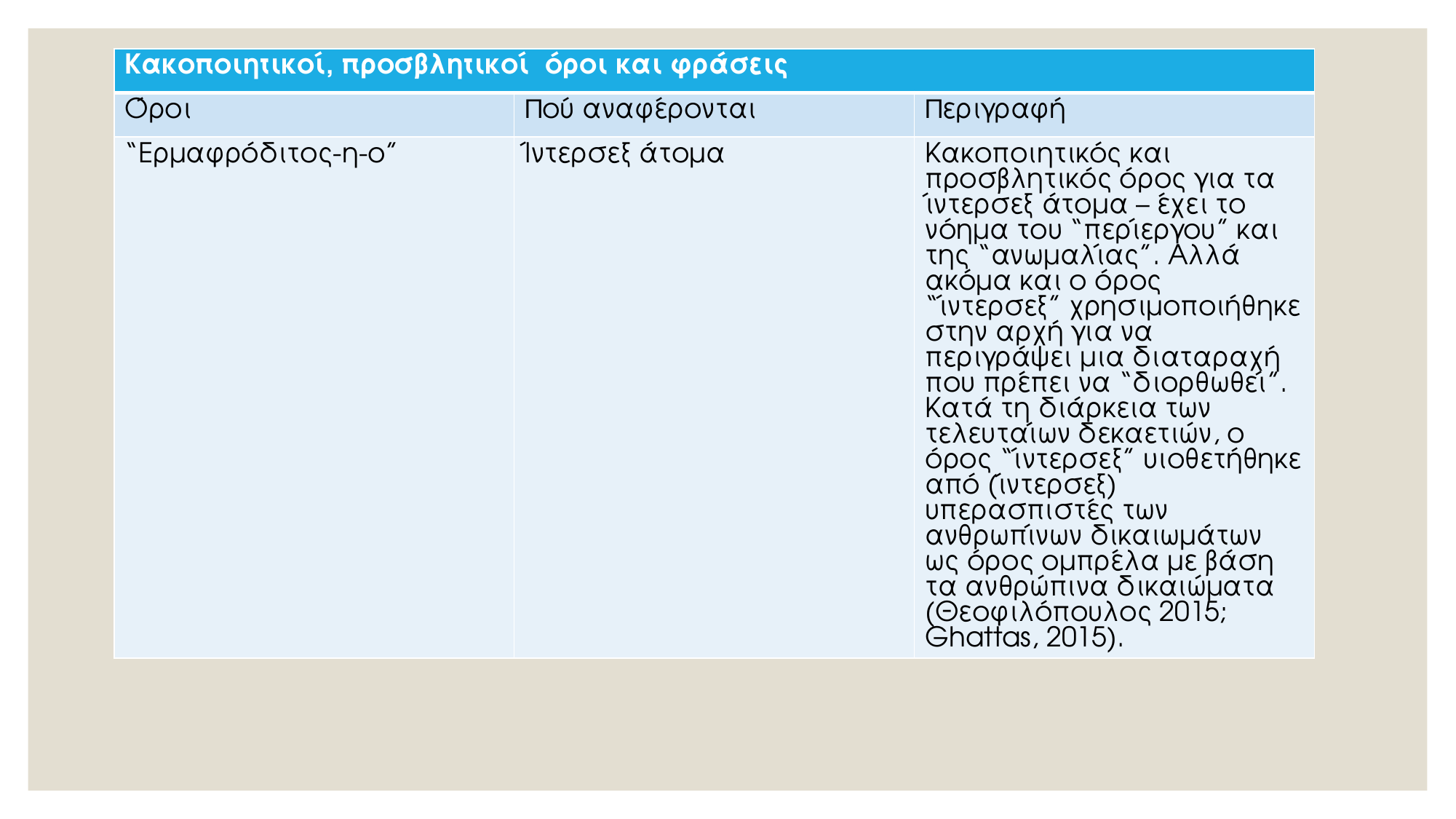

| Κακοποιητικοί, προσβλητικοί όροι και φράσεις |  |  |
| --- | --- | --- |
| Όροι | Πού αναφέρονται | Περιγραφή |
| “Ερμαφρόδιτος-η-ο” | Ίντερσεξ άτομα | Κακοποιητικός και προσβλητικός όρος για τα ίντερσεξ άτομα – έχει το νόημα του “περίεργου” και της “ανωμαλίας”. Αλλά ακόμα και ο όρος “ίντερσεξ” χρησιμοποιήθηκε στην αρχή για να περιγράψει μια διαταραχή που πρέπει να “διορθωθεί”. Κατά τη διάρκεια των τελευταίων δεκαετιών, ο όρος “ίντερσεξ” υιοθετήθηκε από (ίντερσεξ) υπερασπιστές των ανθρωπίνων δικαιωμάτων ως όρος ομπρέλα με βάση τα ανθρώπινα δικαιώματα (Θεοφιλόπουλος 2015; Ghattas, 2015). |